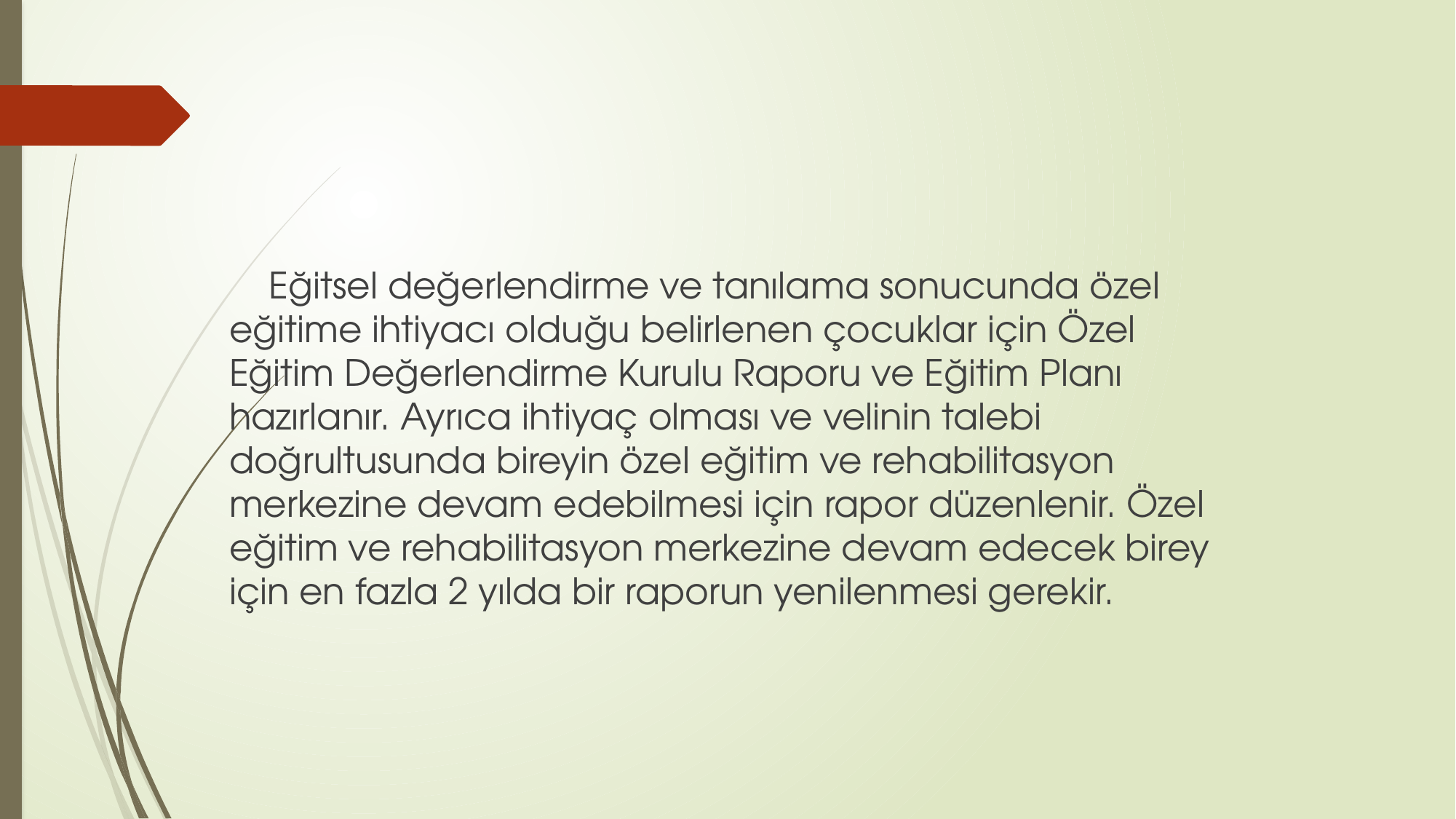

Eğitsel değerlendirme ve tanılama sonucunda özel eğitime ihtiyacı olduğu belirlenen çocuklar için Özel Eğitim Değerlendirme Kurulu Raporu ve Eğitim Planı hazırlanır. Ayrıca ihtiyaç olması ve velinin talebi doğrultusunda bireyin özel eğitim ve rehabilitasyon merkezine devam edebilmesi için rapor düzenlenir. Özel eğitim ve rehabilitasyon merkezine devam edecek birey için en fazla 2 yılda bir raporun yenilenmesi gerekir.